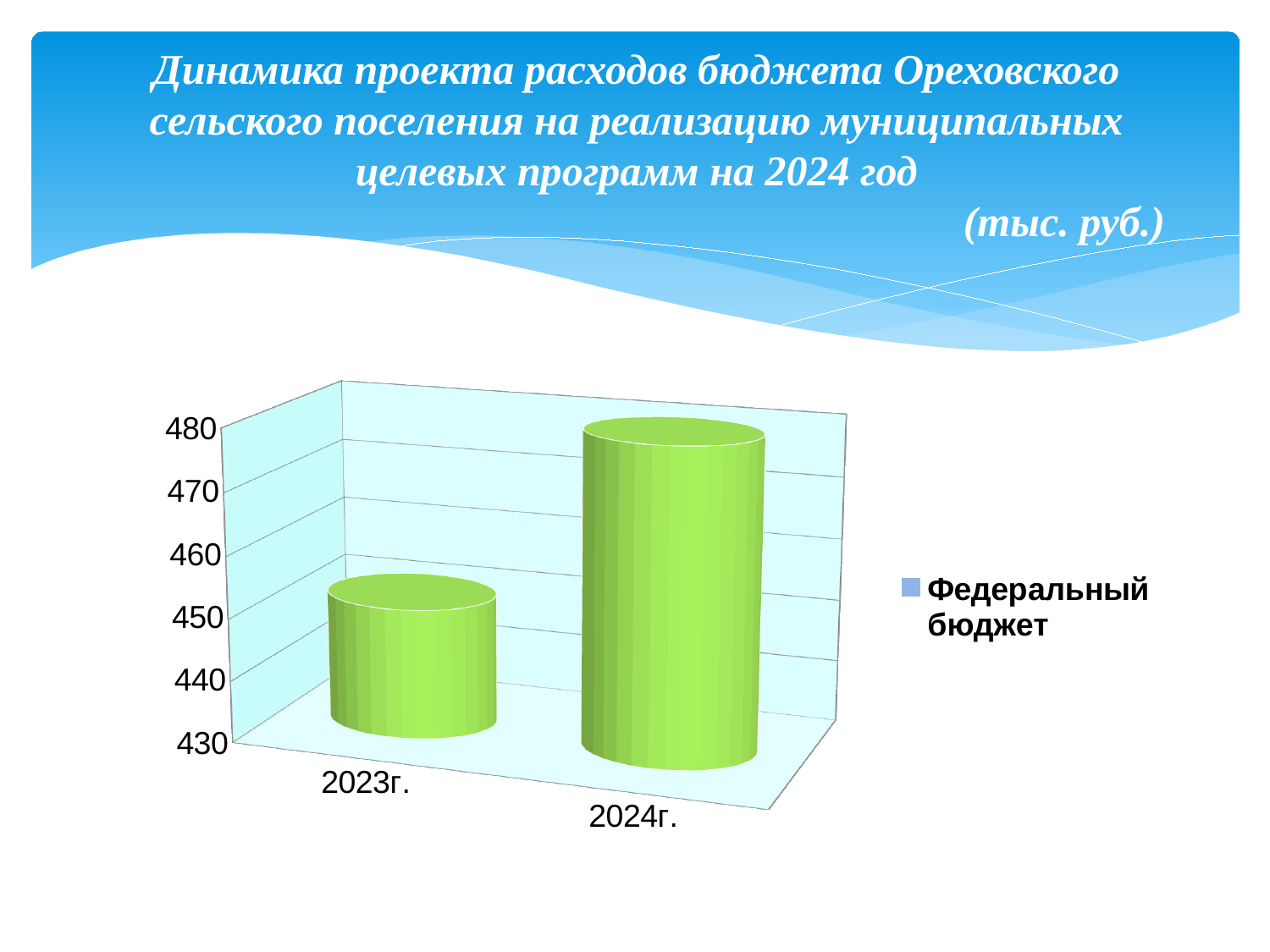

# Динамика проекта расходов бюджета Ореховского сельского поселения на реализацию муниципальных целевых программ на 2024 год (тыс. руб.)

[unsupported chart]